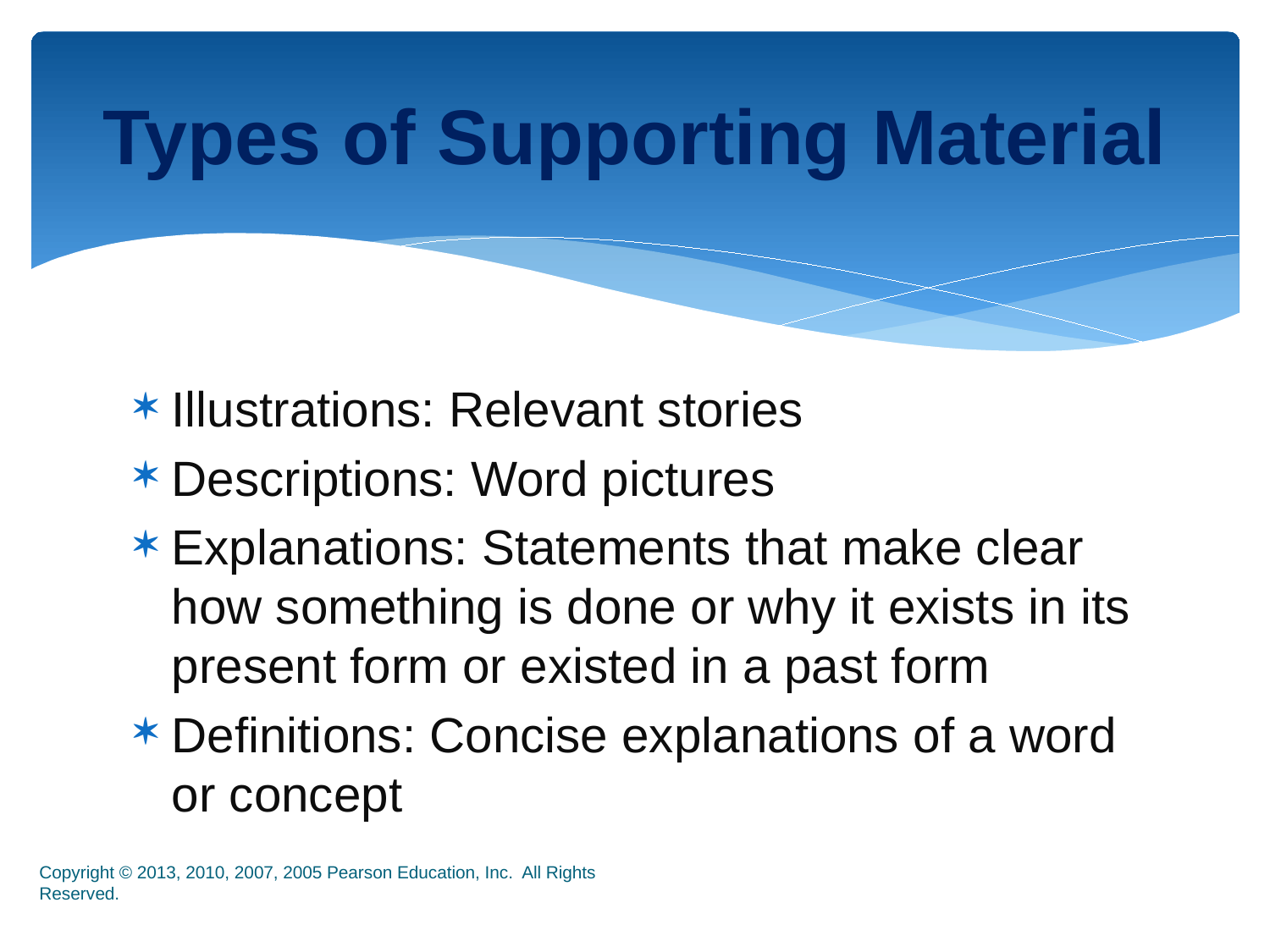

# Types of Supporting Material
Illustrations: Relevant stories
Descriptions: Word pictures
Explanations: Statements that make clear how something is done or why it exists in its present form or existed in a past form
Definitions: Concise explanations of a word or concept